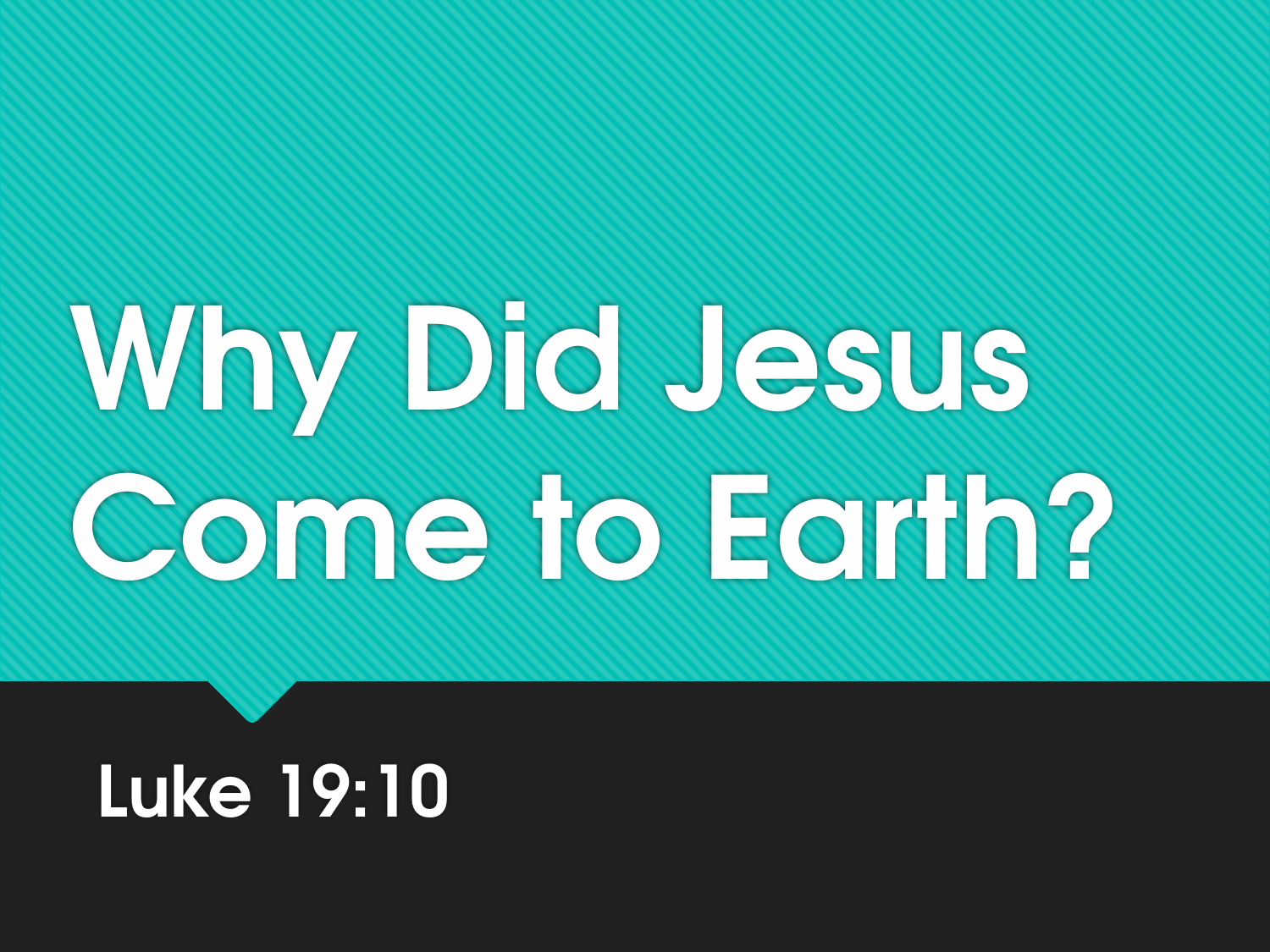

# Why Did Jesus Come to Earth?
Luke 19:10